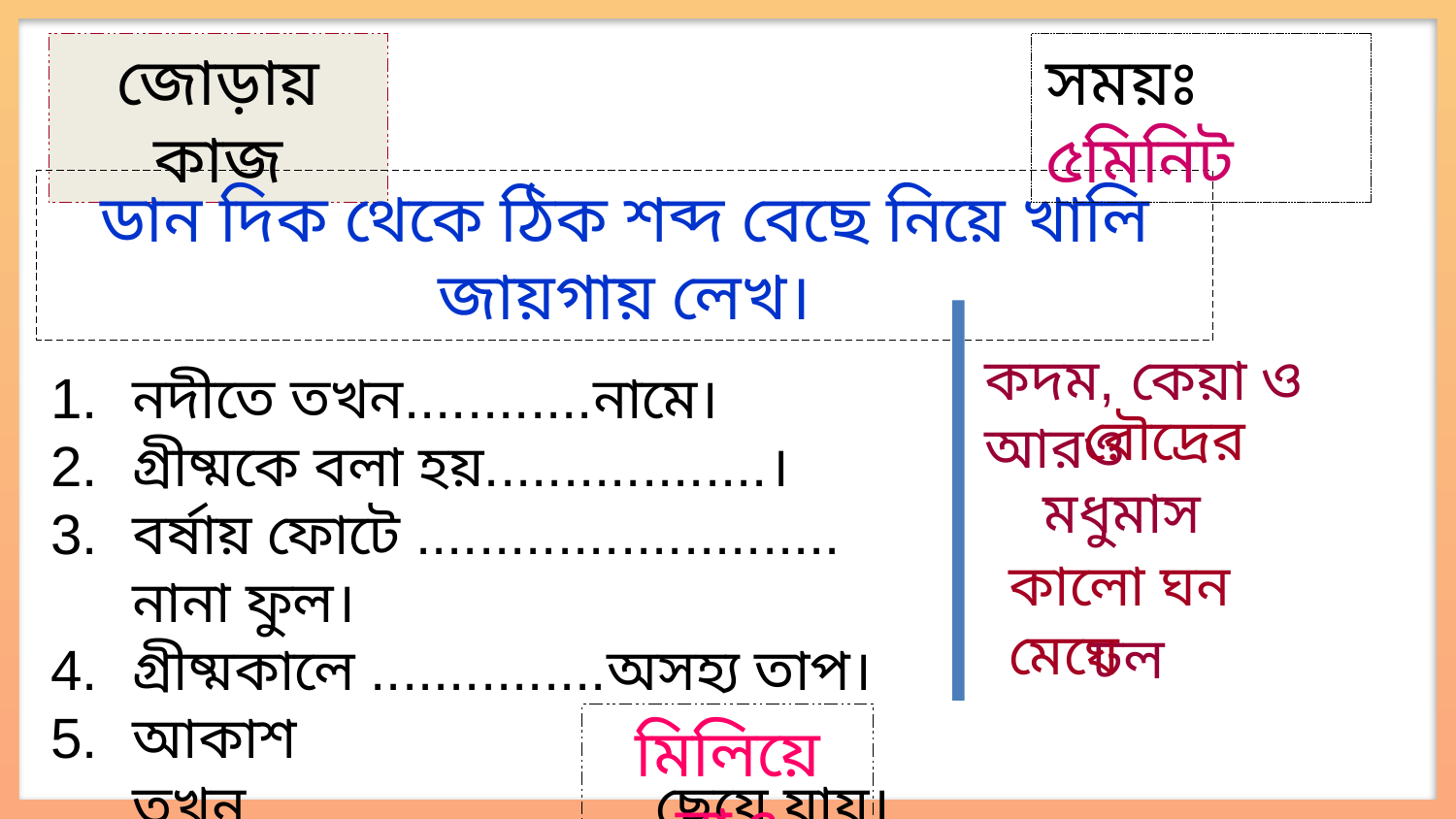

জোড়ায় কাজ
সময়ঃ ৫মিনিট
ডান দিক থেকে ঠিক শব্দ বেছে নিয়ে খালি জায়গায় লেখ।
কদম, কেয়া ও আরও
নদীতে তখন............নামে।
গ্রীষ্মকে বলা হয়..................।
বর্ষায় ফোটে ........................... নানা ফুল।
গ্রীষ্মকালে ...............অসহ্য তাপ।
আকাশ তখন .........................ছেয়ে যায়।
রৌদ্রের
মধুমাস
কালো ঘন মেঘে
ঢল
মিলিয়ে নাও